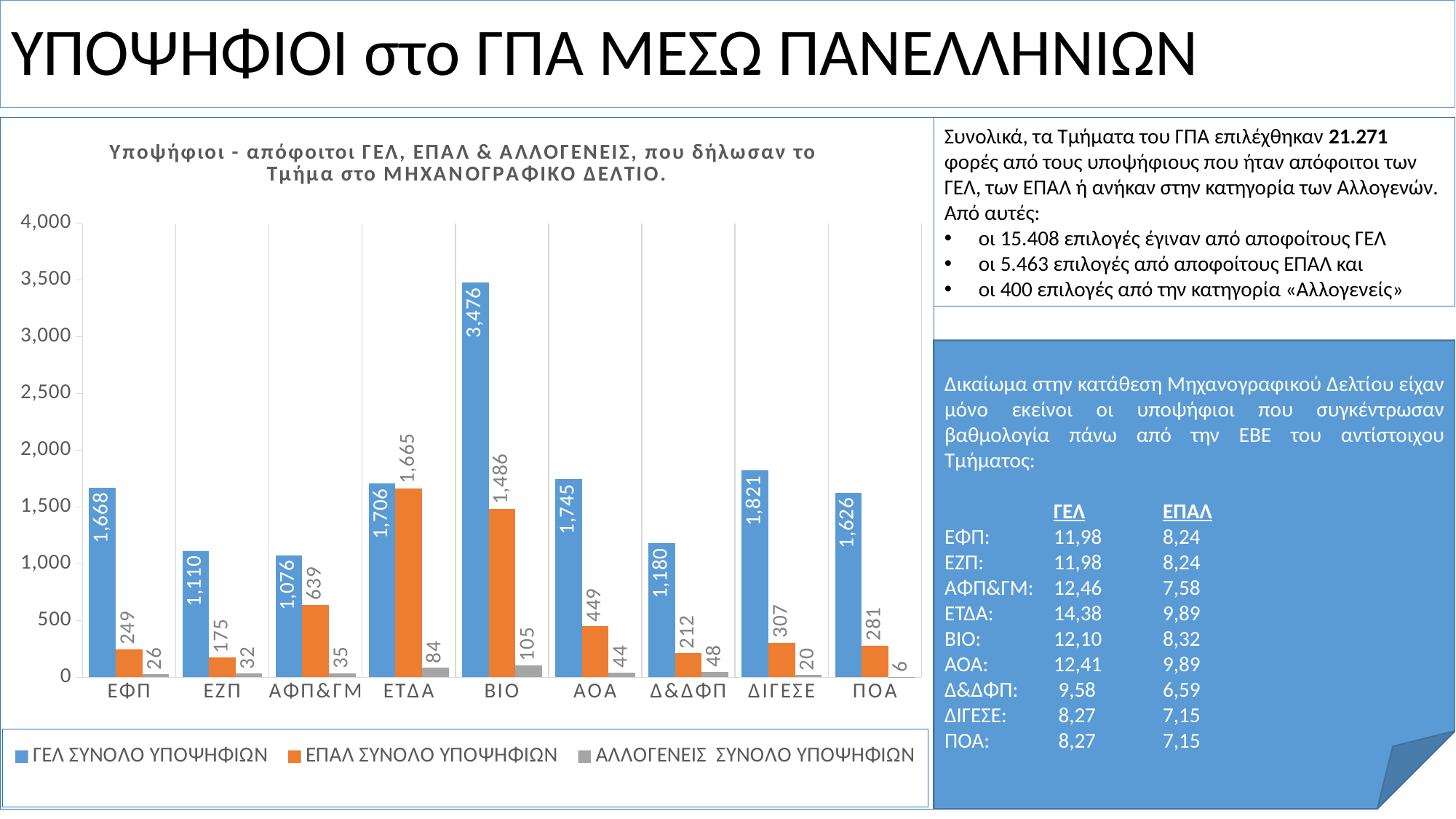

# ΥΠΟΨΗΦΙΟΙ στο ΓΠΑ ΜΕΣΩ ΠΑΝΕΛΛΗΝΙΩΝ
Συνολικά, τα Τμήματα του ΓΠΑ επιλέχθηκαν 21.271 φορές από τους υποψήφιους που ήταν απόφοιτοι των ΓΕΛ, των ΕΠΑΛ ή ανήκαν στην κατηγορία των Αλλογενών.
Από αυτές:
οι 15.408 επιλογές έγιναν από αποφοίτους ΓΕΛ
οι 5.463 επιλογές από αποφοίτους ΕΠΑΛ και
οι 400 επιλογές από την κατηγορία «Αλλογενείς»

### Chart: Υποψήφιοι - απόφοιτοι ΓΕΛ, ΕΠΑΛ & ΑΛΛΟΓΕΝΕΙΣ, που δήλωσαν το  Τμήμα στο ΜΗΧΑΝΟΓΡΑΦΙΚΟ ΔΕΛΤΙΟ.

| Category | ΓΕΛ ΣΥΝΟΛΟ ΥΠΟΨΗΦΙΩΝ
 | ΕΠΑΛ ΣΥΝΟΛΟ ΥΠΟΨΗΦΙΩΝ
 | ΑΛΛΟΓΕΝΕΙΣ  ΣΥΝΟΛΟ ΥΠΟΨΗΦΙΩΝ
 |
|---|---|---|---|
| ΕΦΠ | 1668.0 | 249.0 | 26.0 |
| ΕΖΠ | 1110.0 | 175.0 | 32.0 |
| ΑΦΠ&ΓΜ | 1076.0 | 639.0 | 35.0 |
| ΕΤΔΑ | 1706.0 | 1665.0 | 84.0 |
| ΒΙΟ | 3476.0 | 1486.0 | 105.0 |
| ΑΟΑ | 1745.0 | 449.0 | 44.0 |
| Δ&ΔΦΠ | 1180.0 | 212.0 | 48.0 |
| ΔΙΓΕΣΕ | 1821.0 | 307.0 | 20.0 |
| ΠΟΑ | 1626.0 | 281.0 | 6.0 |

Δικαίωμα στην κατάθεση Μηχανογραφικού Δελτίου είχαν μόνο εκείνοι οι υποψήφιοι που συγκέντρωσαν βαθμολογία πάνω από την ΕΒΕ του αντίστοιχου Τμήματος:

	ΓΕΛ	ΕΠΑΛ
ΕΦΠ: 	11,98	8,24
ΕΖΠ:	11,98	8,24
ΑΦΠ&ΓΜ:	12,46	7,58
ΕΤΔΑ:	14,38	9,89
ΒΙΟ:	12,10	8,32
ΑΟΑ:	12,41	9,89
Δ&ΔΦΠ:	 9,58	6,59
ΔΙΓΕΣΕ:	 8,27	7,15
ΠΟΑ:	 8,27	7,15